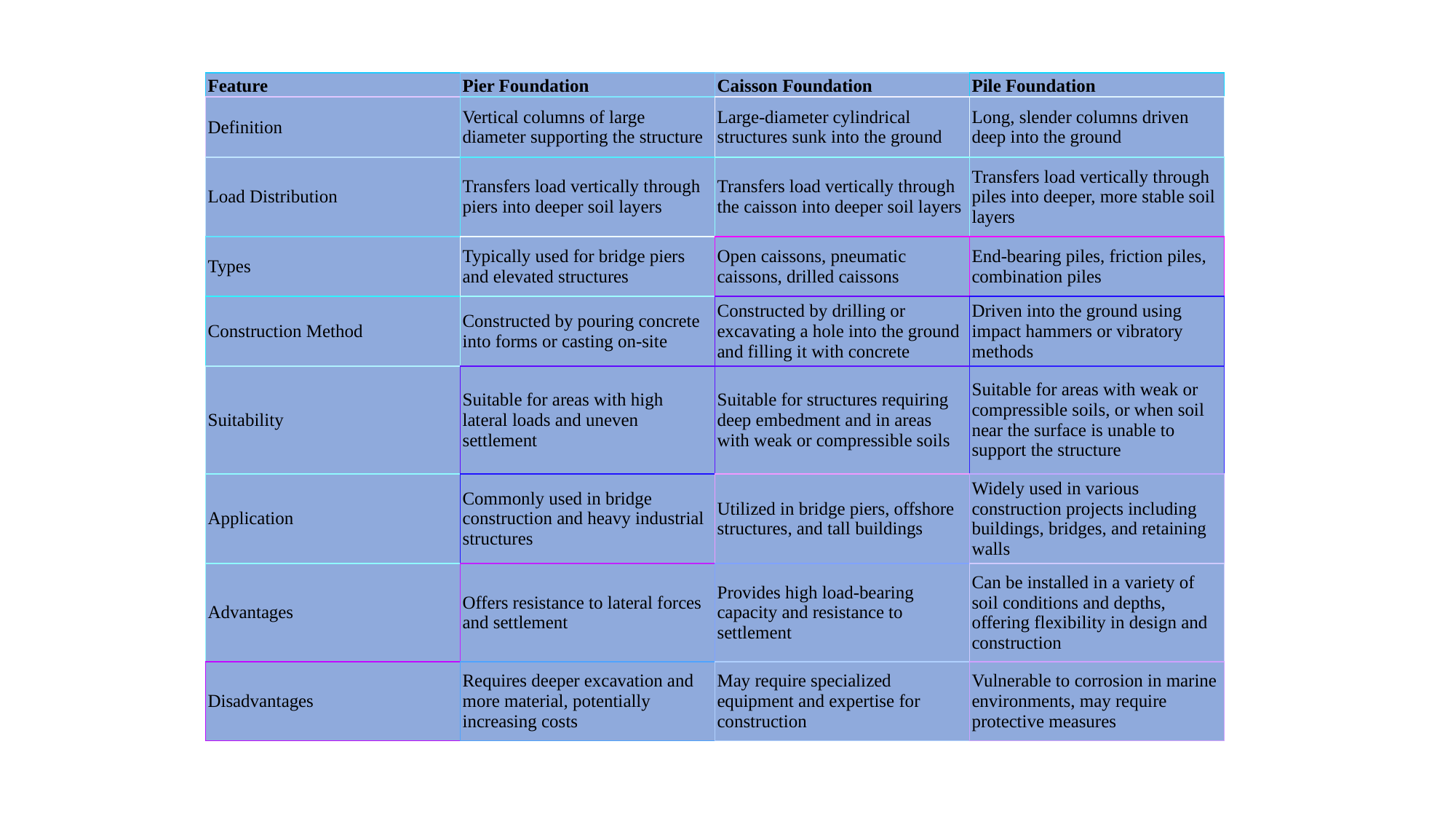

| Feature | Pier Foundation | Caisson Foundation | Pile Foundation |
| --- | --- | --- | --- |
| Definition | Vertical columns of large diameter supporting the structure | Large-diameter cylindrical structures sunk into the ground | Long, slender columns driven deep into the ground |
| Load Distribution | Transfers load vertically through piers into deeper soil layers | Transfers load vertically through the caisson into deeper soil layers | Transfers load vertically through piles into deeper, more stable soil layers |
| Types | Typically used for bridge piers and elevated structures | Open caissons, pneumatic caissons, drilled caissons | End-bearing piles, friction piles, combination piles |
| Construction Method | Constructed by pouring concrete into forms or casting on-site | Constructed by drilling or excavating a hole into the ground and filling it with concrete | Driven into the ground using impact hammers or vibratory methods |
| Suitability | Suitable for areas with high lateral loads and uneven settlement | Suitable for structures requiring deep embedment and in areas with weak or compressible soils | Suitable for areas with weak or compressible soils, or when soil near the surface is unable to support the structure |
| Application | Commonly used in bridge construction and heavy industrial structures | Utilized in bridge piers, offshore structures, and tall buildings | Widely used in various construction projects including buildings, bridges, and retaining walls |
| Advantages | Offers resistance to lateral forces and settlement | Provides high load-bearing capacity and resistance to settlement | Can be installed in a variety of soil conditions and depths, offering flexibility in design and construction |
| Disadvantages | Requires deeper excavation and more material, potentially increasing costs | May require specialized equipment and expertise for construction | Vulnerable to corrosion in marine environments, may require protective measures |